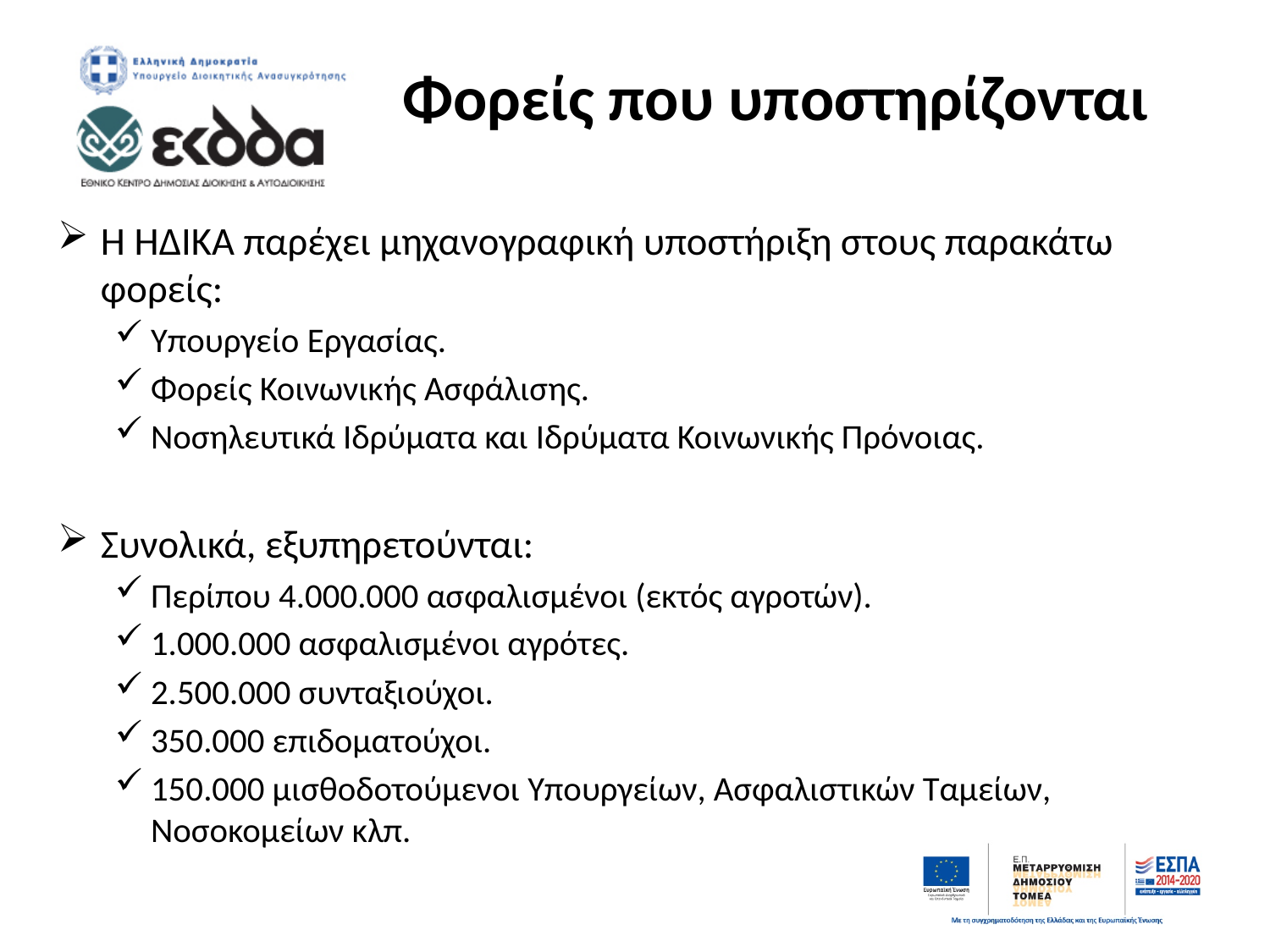

# Φορείς που υποστηρίζονται
Η ΗΔΙΚΑ παρέχει μηχανογραφική υποστήριξη στους παρακάτω φορείς:
Υπουργείο Εργασίας.
Φορείς Κοινωνικής Ασφάλισης.
Νοσηλευτικά Ιδρύματα και Ιδρύματα Κοινωνικής Πρόνοιας.

Συνολικά, εξυπηρετούνται:
Περίπου 4.000.000 ασφαλισμένοι (εκτός αγροτών).
1.000.000 ασφαλισμένοι αγρότες.
2.500.000 συνταξιούχοι.
350.000 επιδοματούχοι.
150.000 μισθοδοτούμενοι Υπουργείων, Ασφαλιστικών Ταμείων, Νοσοκομείων κλπ.